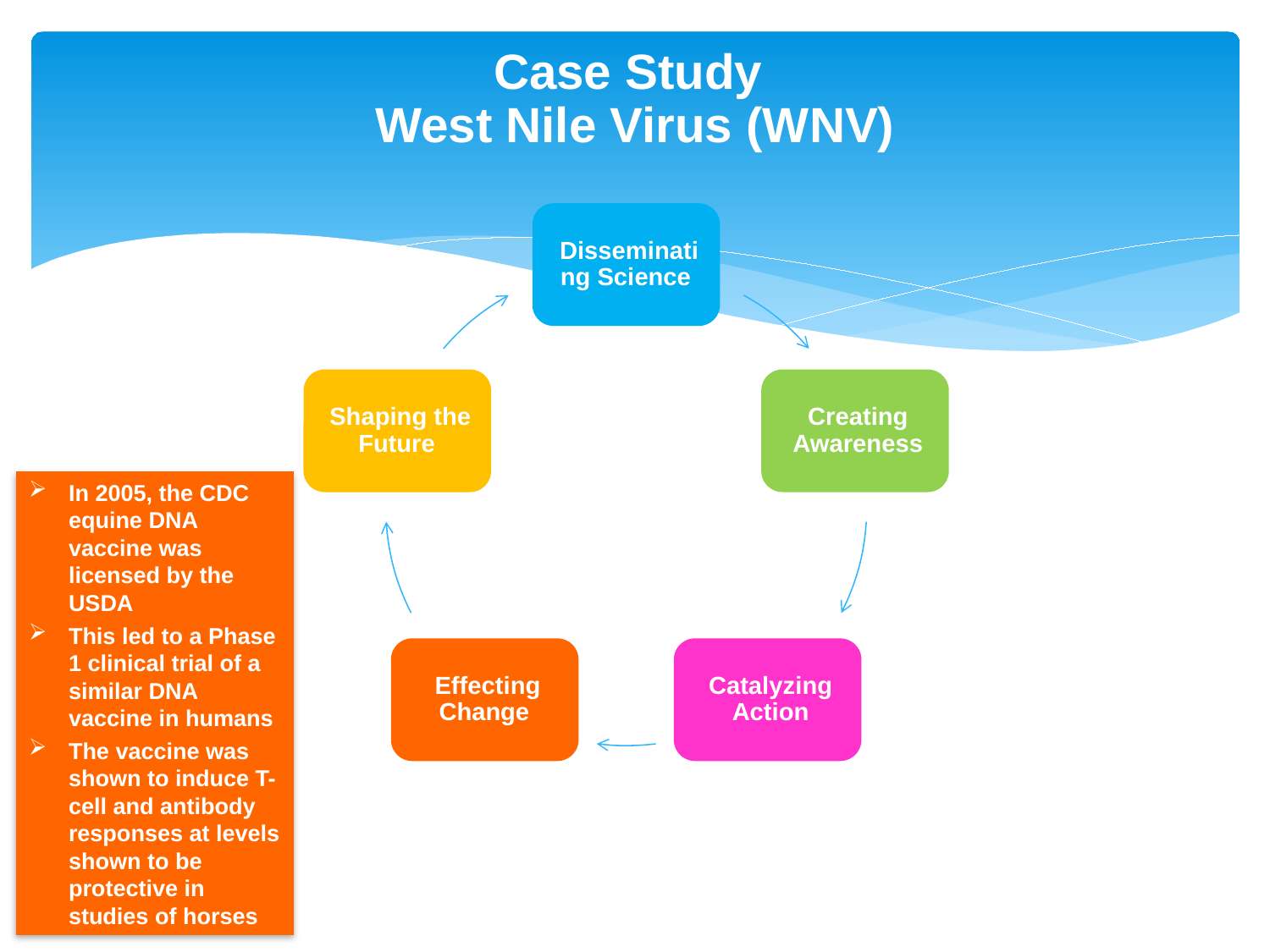

# Case Study West Nile Virus (WNV)
Disseminating Science
Creating Awareness
Catalyzing Action
Effecting Change
Shaping the Future
In 2005, the CDC equine DNA vaccine was licensed by the USDA
This led to a Phase 1 clinical trial of a similar DNA vaccine in humans
The vaccine was shown to induce T-cell and antibody responses at levels shown to be protective in studies of horses